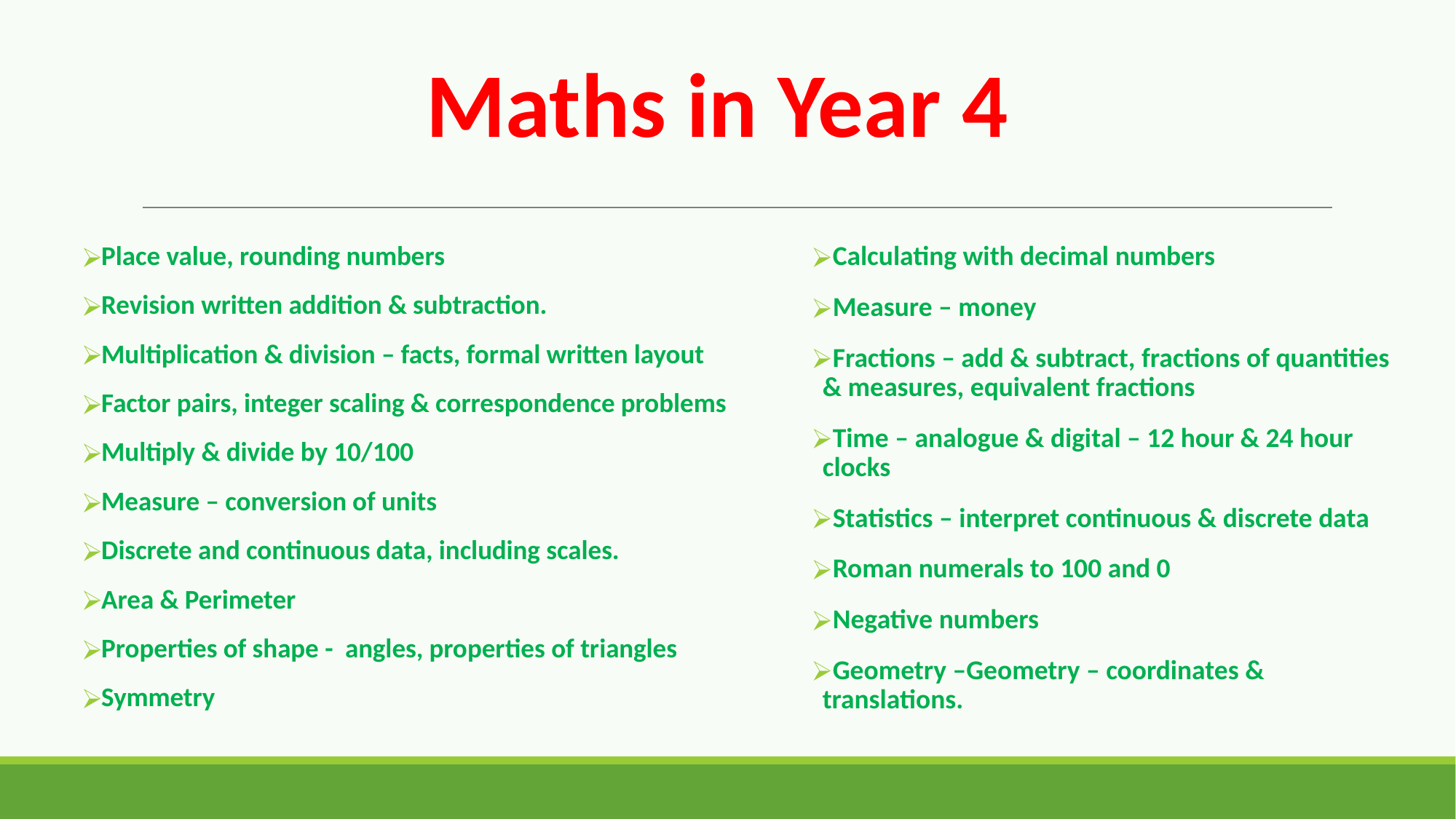

# Maths in Year 4
Place value, rounding numbers
Revision written addition & subtraction.
Multiplication & division – facts, formal written layout
Factor pairs, integer scaling & correspondence problems
Multiply & divide by 10/100
Measure – conversion of units
Discrete and continuous data, including scales.
Area & Perimeter
Properties of shape -  angles, properties of triangles
Symmetry

Calculating with decimal numbers
Measure – money
Fractions – add & subtract, fractions of quantities & measures, equivalent fractions
Time – analogue & digital – 12 hour & 24 hour clocks
Statistics – interpret continuous & discrete data
Roman numerals to 100 and 0
Negative numbers
Geometry –Geometry – coordinates & translations.